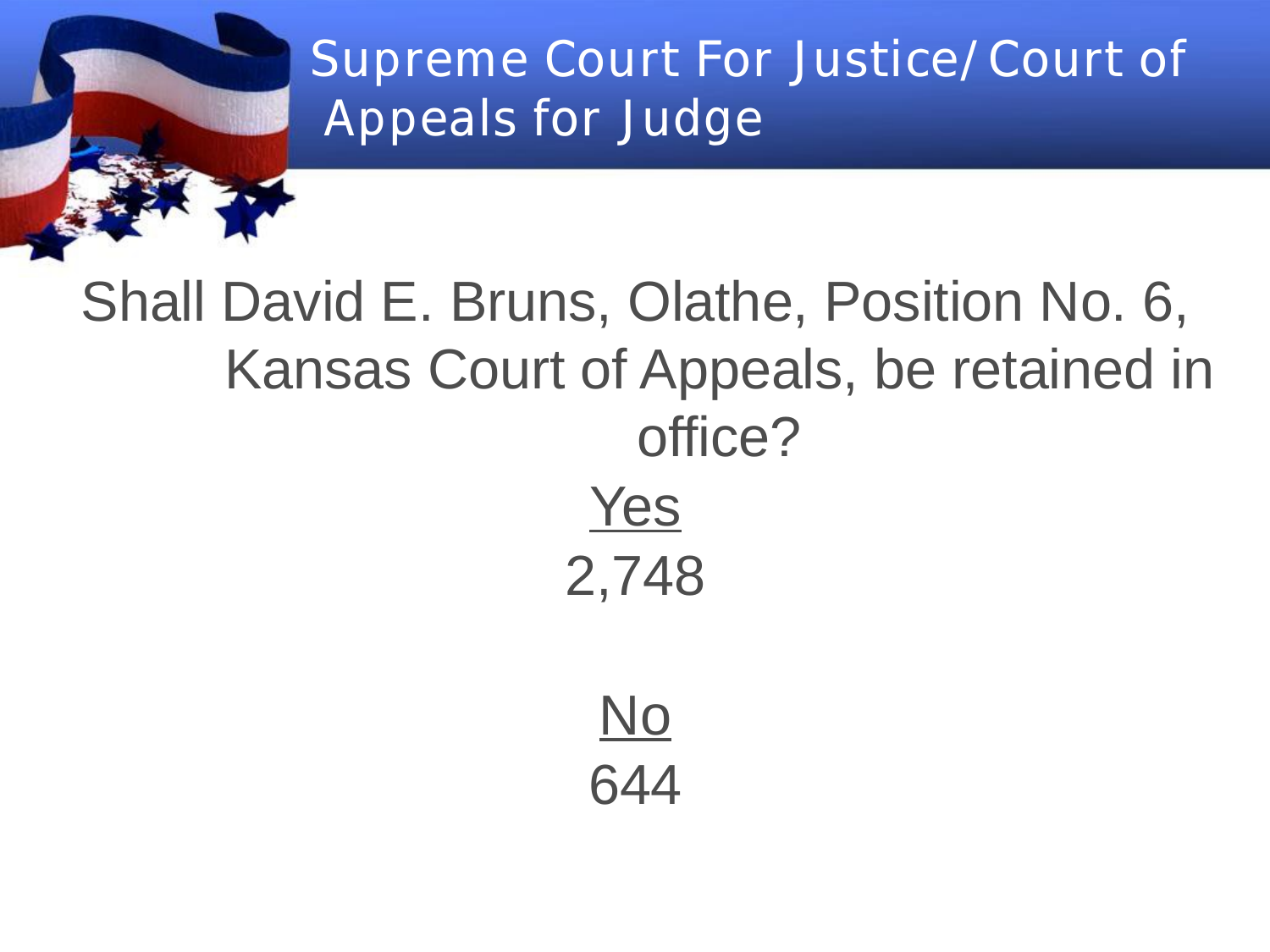

Supreme Court For Justice/Court of Appeals for Judge
Shall David E. Bruns, Olathe, Position No. 6, Kansas Court of Appeals, be retained in office?
Yes
2,748

No
644